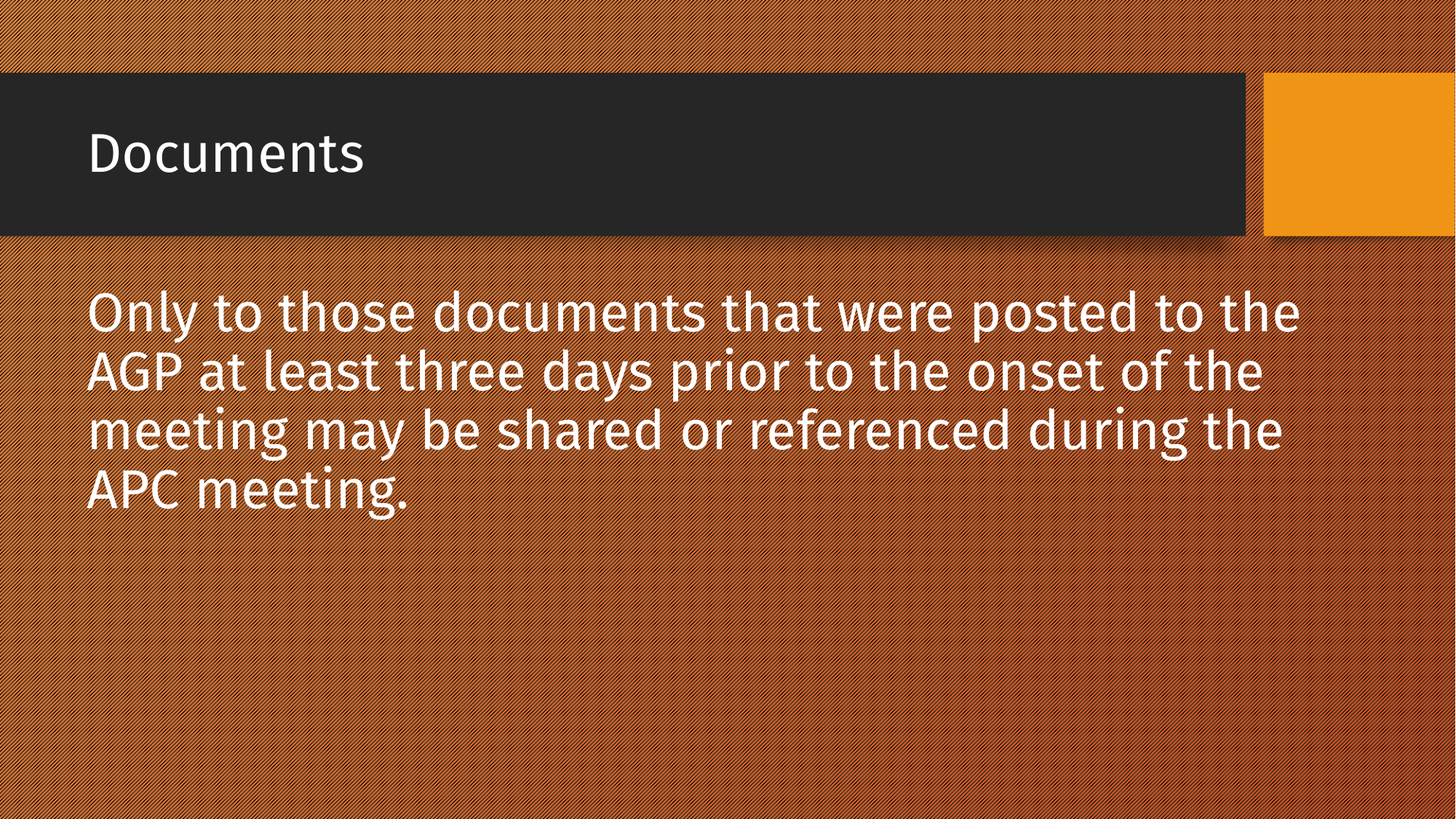

# Documents
Only to those documents that were posted to the AGP at least three days prior to the onset of the meeting may be shared or referenced during the APC meeting.